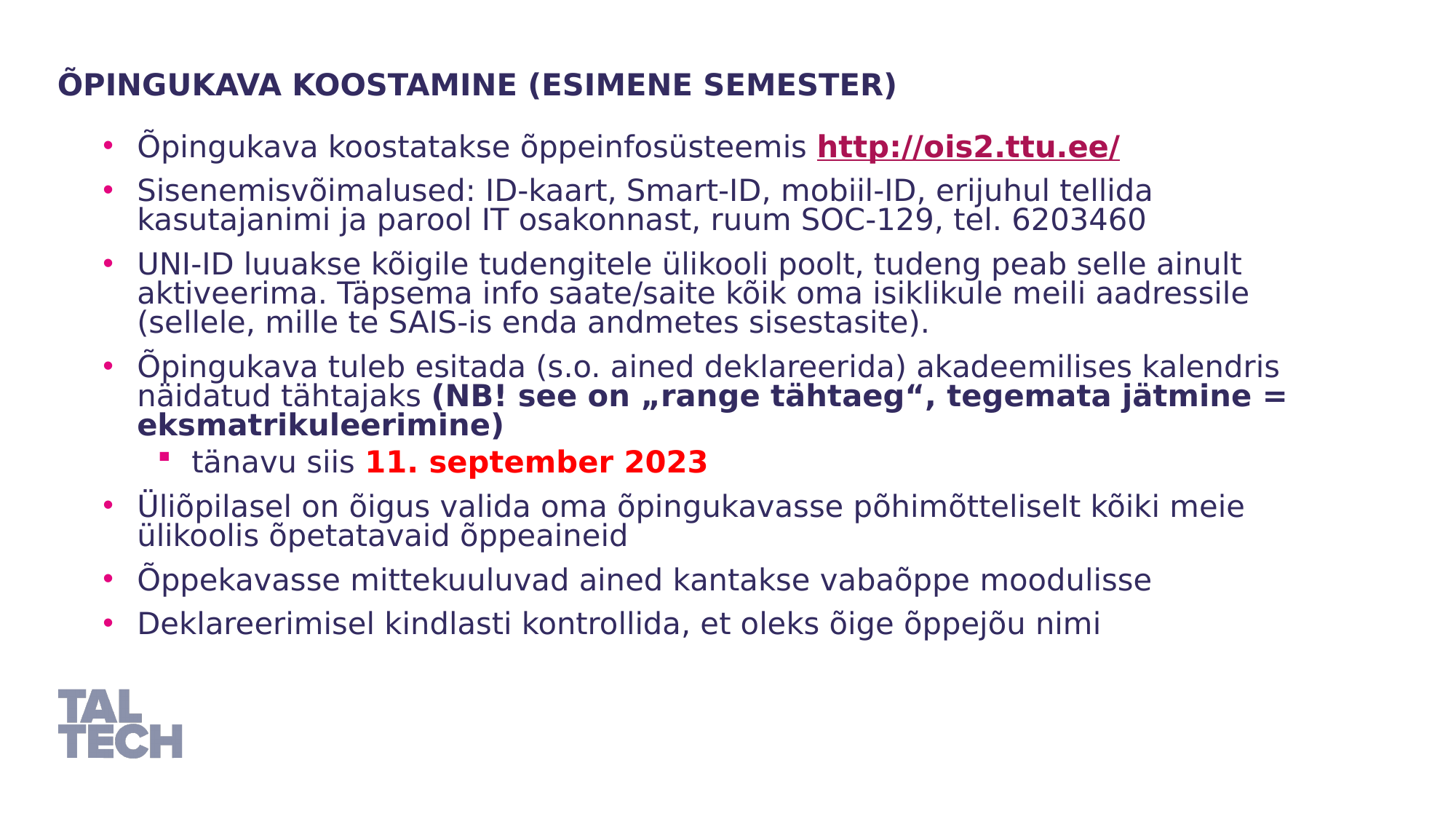

Õpingukava koostamine (Esimene semester)

Õpingukava koostatakse õppeinfosüsteemis http://ois2.ttu.ee/
Sisenemisvõimalused: ID-kaart, Smart-ID, mobiil-ID, erijuhul tellida kasutajanimi ja parool IT osakonnast, ruum SOC-129, tel. 6203460
UNI-ID luuakse kõigile tudengitele ülikooli poolt, tudeng peab selle ainult aktiveerima. Täpsema info saate/saite kõik oma isiklikule meili aadressile (sellele, mille te SAIS-is enda andmetes sisestasite).
Õpingukava tuleb esitada (s.o. ained deklareerida) akadeemilises kalendris näidatud tähtajaks (NB! see on „range tähtaeg“, tegemata jätmine = eksmatrikuleerimine)
tänavu siis 11. september 2023
Üliõpilasel on õigus valida oma õpingukavasse põhimõtteliselt kõiki meie ülikoolis õpetatavaid õppeaineid
Õppekavasse mittekuuluvad ained kantakse vabaõppe moodulisse
Deklareerimisel kindlasti kontrollida, et oleks õige õppejõu nimi